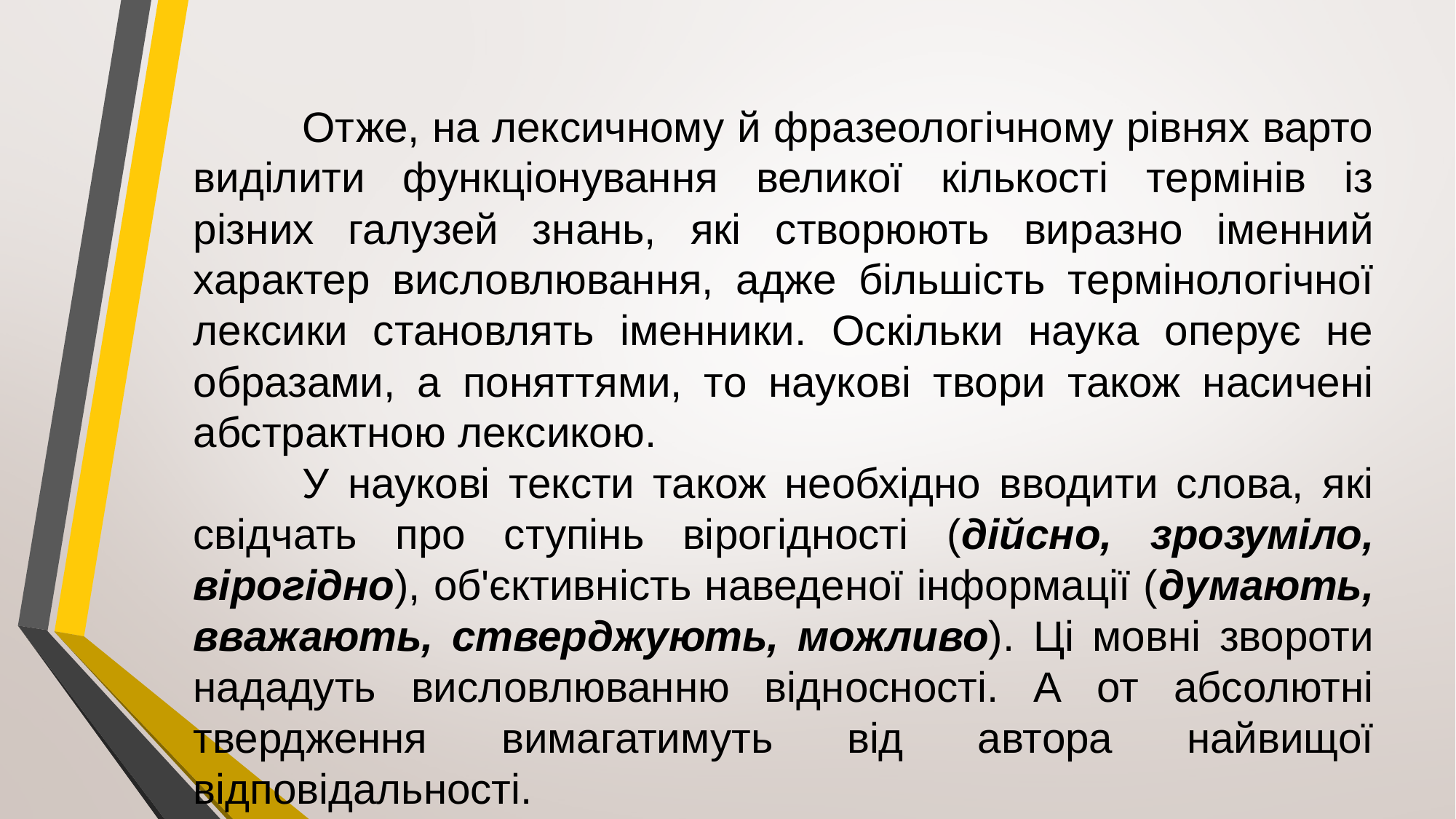

Отже, на лексичному й фразеологічному рівнях варто виділити функціонування великої кількості термінів із різних галузей знань, які створюють виразно іменний характер висловлювання, адже більшість термінологічної лексики становлять іменники. Оскільки наука оперує не образами, а поняттями, то наукові твори також насичені абстрактною лексикою.
	У наукові тексти також необхідно вводити слова, які свідчать про ступінь вірогідності (дійсно, зрозуміло, вірогідно), об'єктивність наведеної інформації (думають, вважають, стверджують, можливо). Ці мовні звороти нададуть висловлюванню відносності. А от абсолютні твердження вимагатимуть від автора найвищої відповідальності.